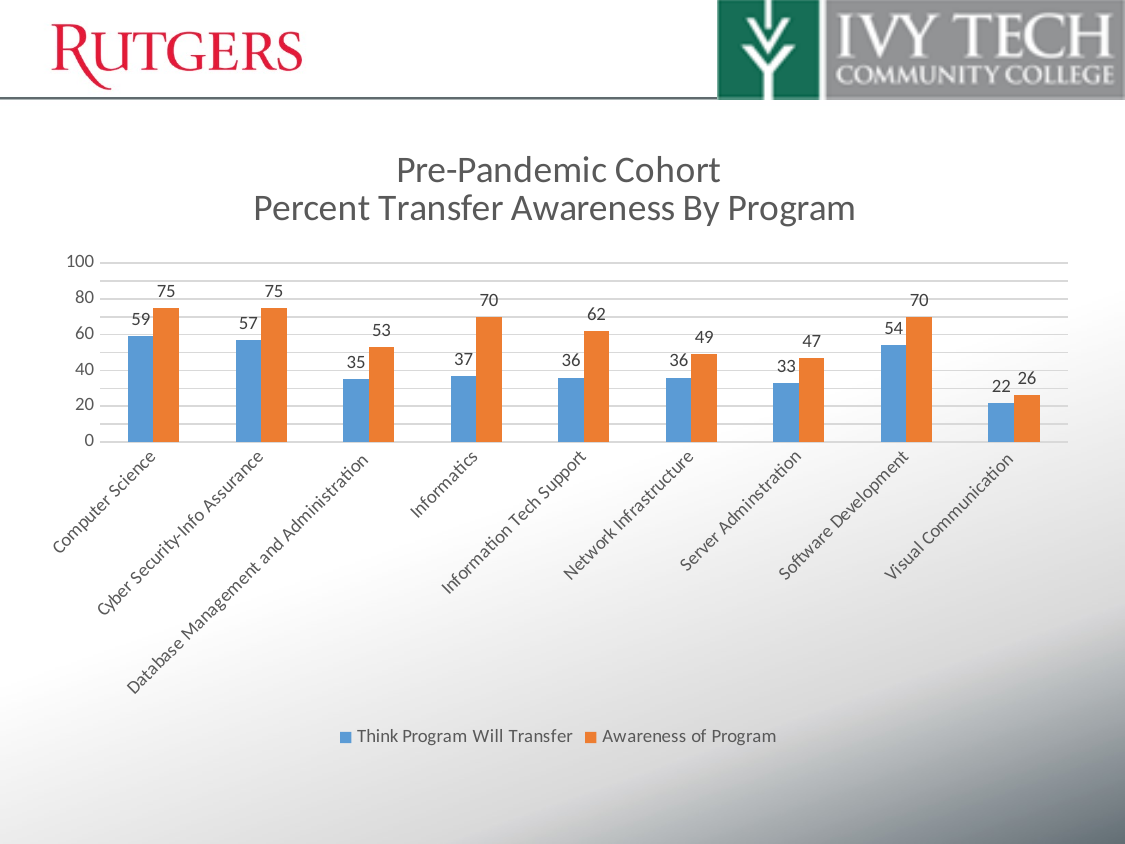

### Chart: Pre-Pandemic Cohort
Percent Transfer Awareness By Program

| Category |  |  |
|---|---|---|
| Computer Science | 59.0 | 75.0 |
| Cyber Security-Info Assurance | 57.0 | 75.0 |
| Database Management and Administration  | 35.0 | 53.0 |
| Informatics | 37.0 | 70.0 |
| Information Tech Support | 36.0 | 62.0 |
| Network Infrastructure | 36.0 | 49.0 |
| Server Adminstration | 33.0 | 47.0 |
| Software Development | 54.0 | 70.0 |
| Visual Communication  | 22.0 | 26.0 |